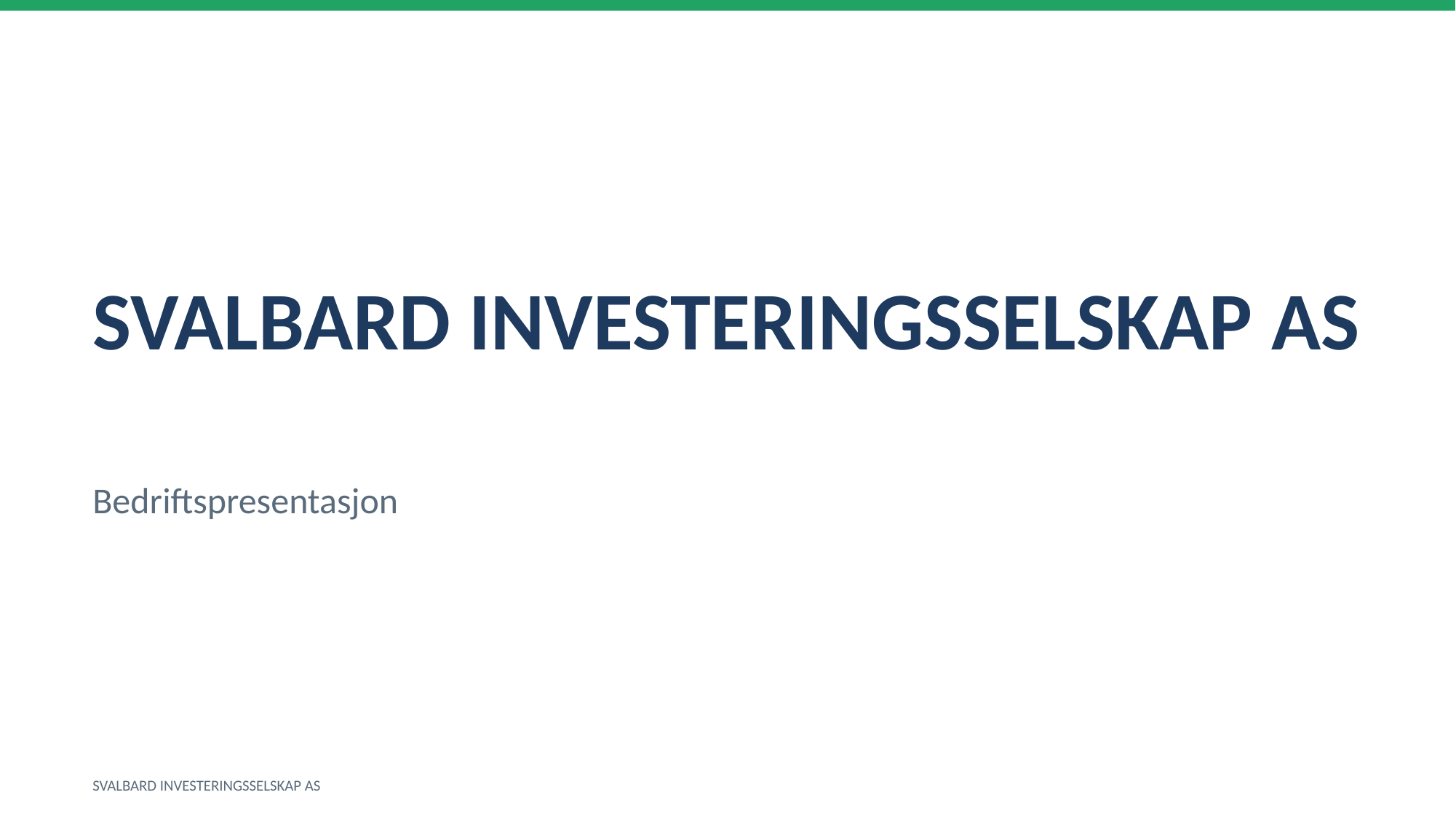

SVALBARD INVESTERINGSSELSKAP AS
Bedriftspresentasjon
SVALBARD INVESTERINGSSELSKAP AS